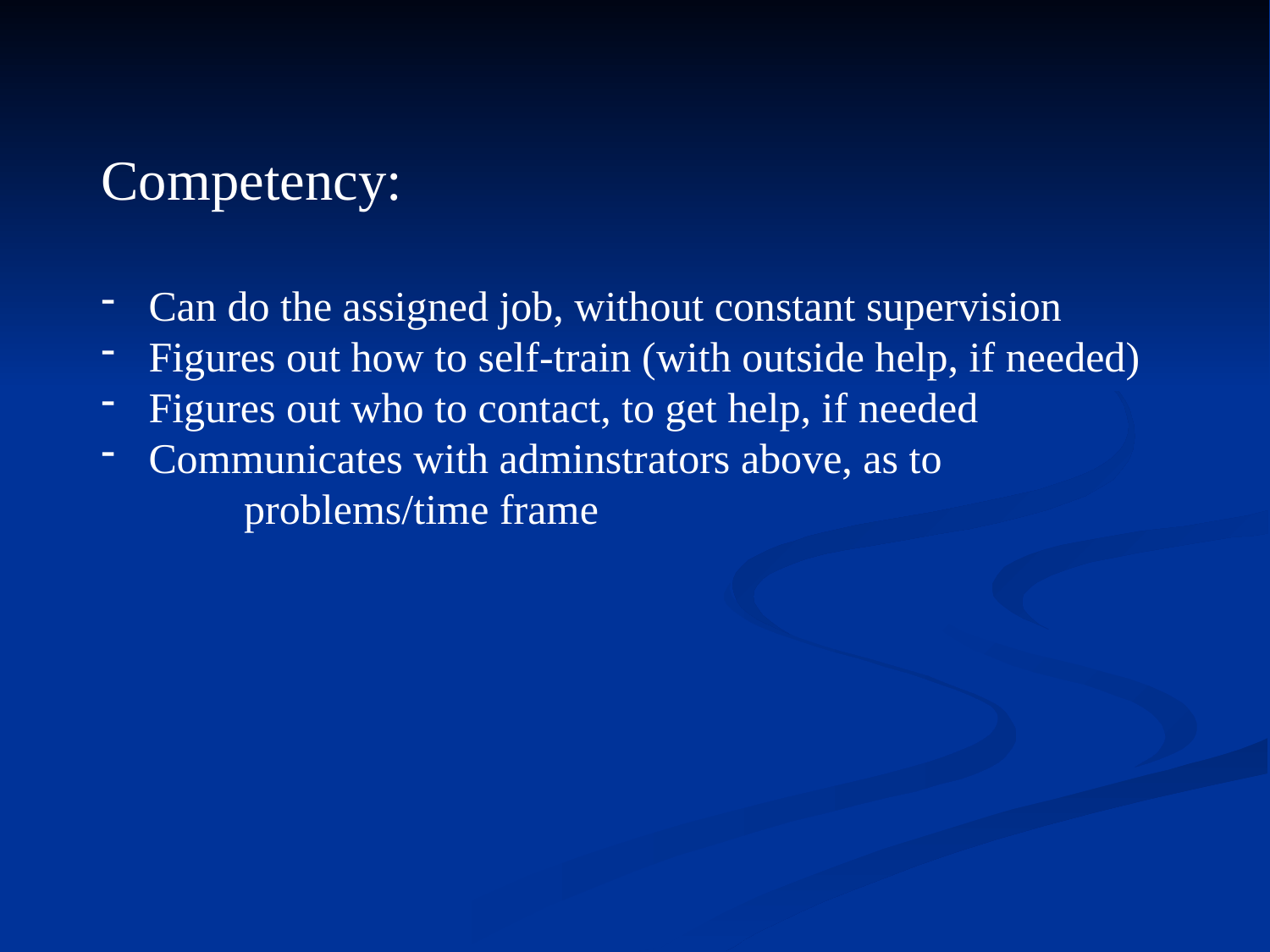

Competency:

Can do the assigned job, without constant supervision
Figures out how to self-train (with outside help, if needed)
Figures out who to contact, to get help, if needed
Communicates with adminstrators above, as to
         problems/time frame